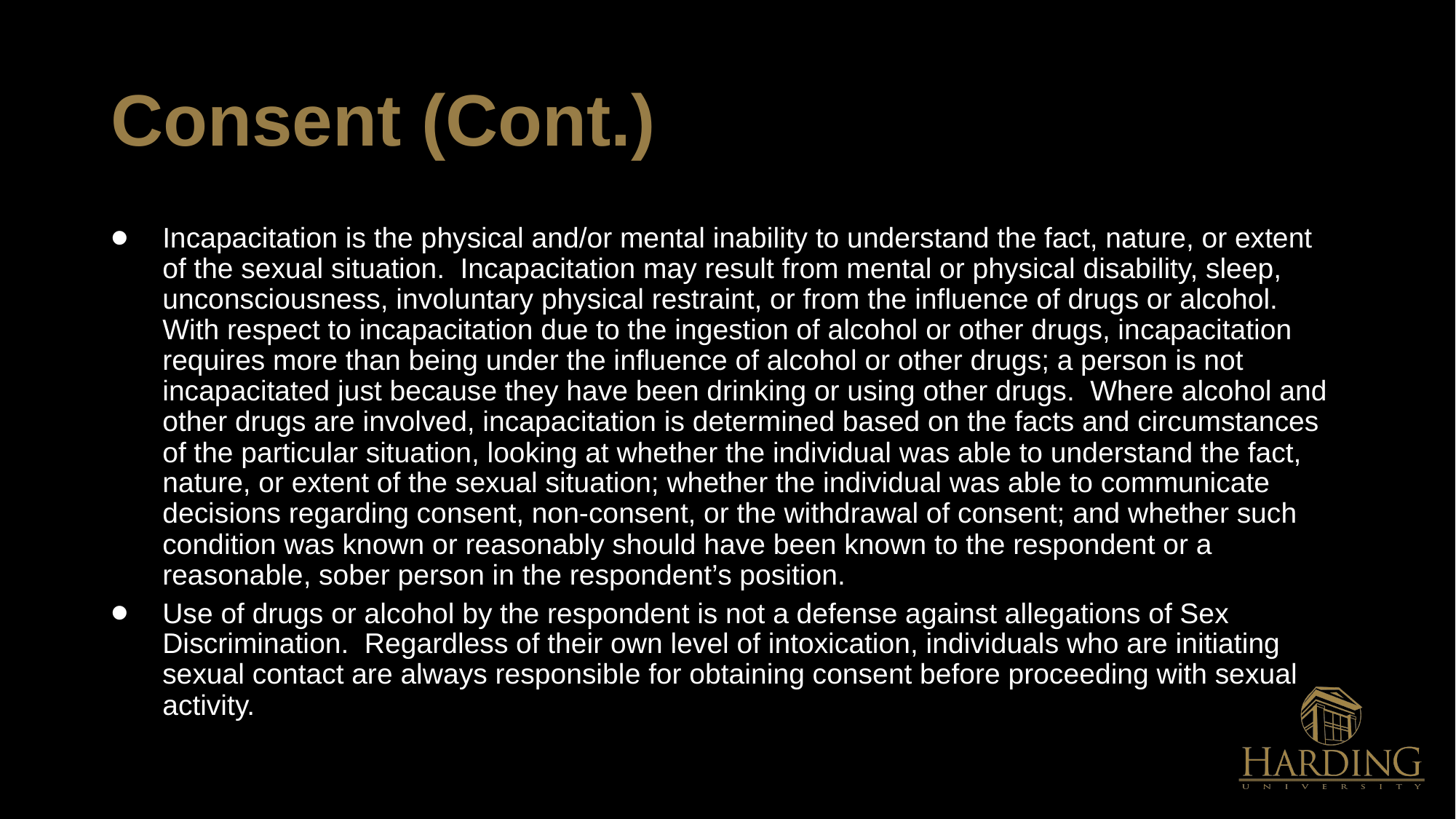

# Consent (Cont.)
Incapacitation is the physical and/or mental inability to understand the fact, nature, or extent of the sexual situation.  Incapacitation may result from mental or physical disability, sleep, unconsciousness, involuntary physical restraint, or from the influence of drugs or alcohol.  With respect to incapacitation due to the ingestion of alcohol or other drugs, incapacitation requires more than being under the influence of alcohol or other drugs; a person is not incapacitated just because they have been drinking or using other drugs.  Where alcohol and other drugs are involved, incapacitation is determined based on the facts and circumstances of the particular situation, looking at whether the individual was able to understand the fact, nature, or extent of the sexual situation; whether the individual was able to communicate decisions regarding consent, non-consent, or the withdrawal of consent; and whether such condition was known or reasonably should have been known to the respondent or a reasonable, sober person in the respondent’s position.
Use of drugs or alcohol by the respondent is not a defense against allegations of Sex Discrimination.  Regardless of their own level of intoxication, individuals who are initiating sexual contact are always responsible for obtaining consent before proceeding with sexual activity.